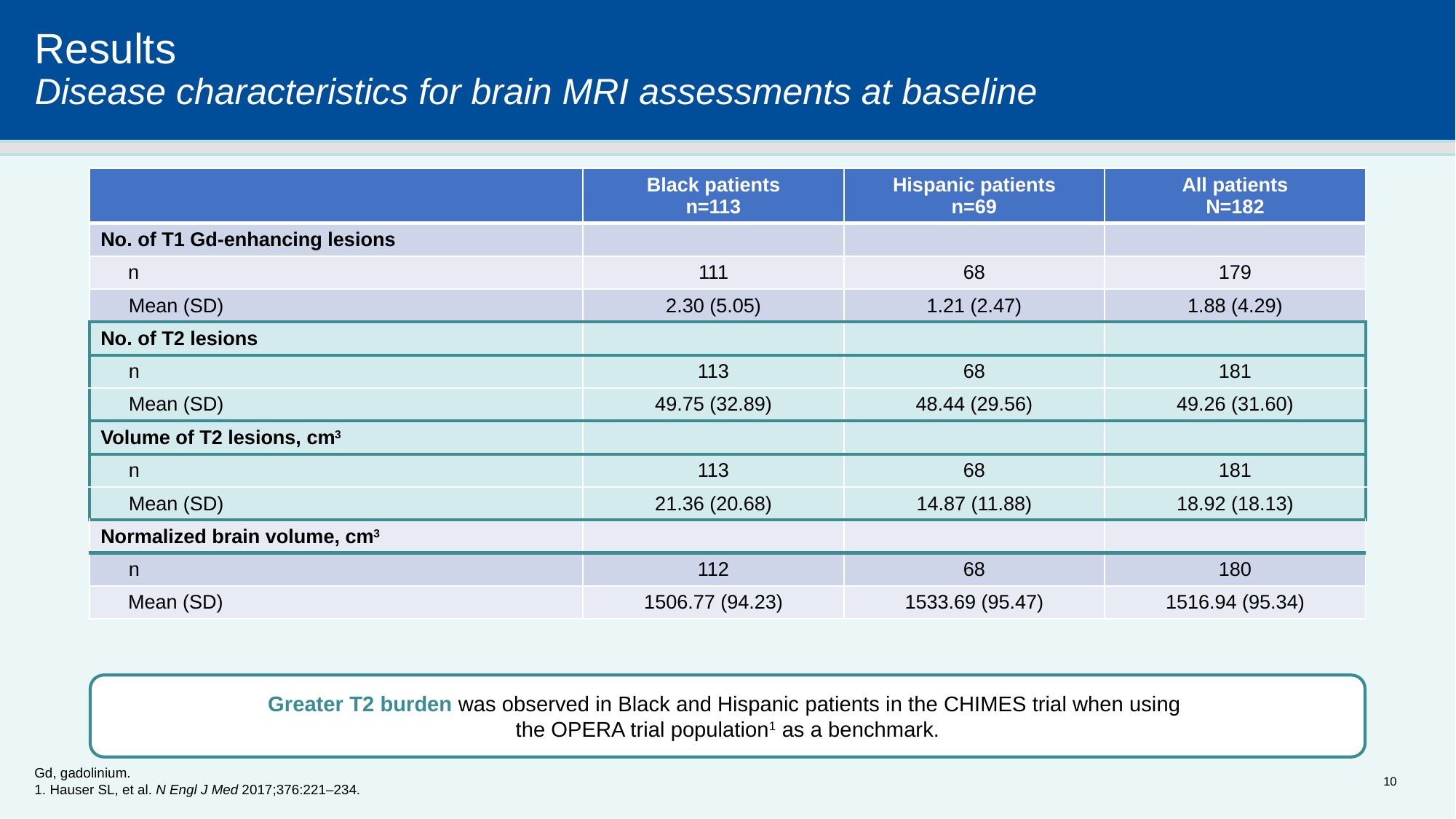

# Results Disease characteristics for brain MRI assessments at baseline
|  | Black patients n=113 | Hispanic patients n=69 | All patients N=182 |
| --- | --- | --- | --- |
| No. of T1 Gd-enhancing lesions |  |  |  |
| n | 111 | 68 | 179 |
| Mean (SD) | 2.30 (5.05) | 1.21 (2.47) | 1.88 (4.29) |
| No. of T2 lesions |  |  |  |
| n | 113 | 68 | 181 |
| Mean (SD) | 49.75 (32.89) | 48.44 (29.56) | 49.26 (31.60) |
| Volume of T2 lesions, cm3 |  |  |  |
| n | 113 | 68 | 181 |
| Mean (SD) | 21.36 (20.68) | 14.87 (11.88) | 18.92 (18.13) |
| Normalized brain volume, cm3 |  |  |  |
| n | 112 | 68 | 180 |
| Mean (SD) | 1506.77 (94.23) | 1533.69 (95.47) | 1516.94 (95.34) |
Greater T2 burden was observed in Black and Hispanic patients in the CHIMES trial when using
the OPERA trial population1 as a benchmark.
Gd, gadolinium.
1. Hauser SL, et al. N Engl J Med 2017;376:221–234.
10